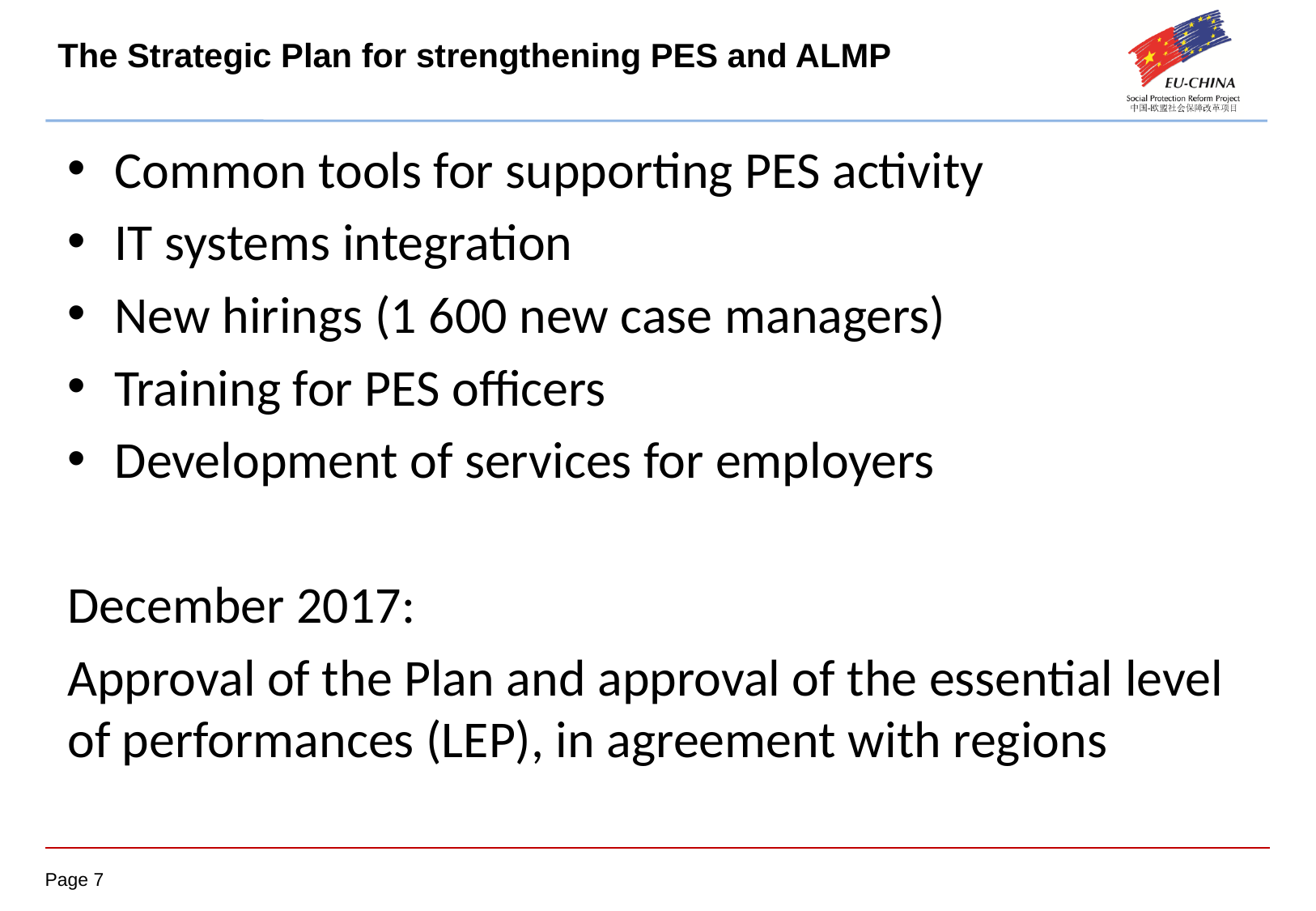

# The Strategic Plan for strengthening PES and ALMP
Common tools for supporting PES activity
IT systems integration
New hirings (1 600 new case managers)
Training for PES officers
Development of services for employers

December 2017:
Approval of the Plan and approval of the essential level of performances (LEP), in agreement with regions